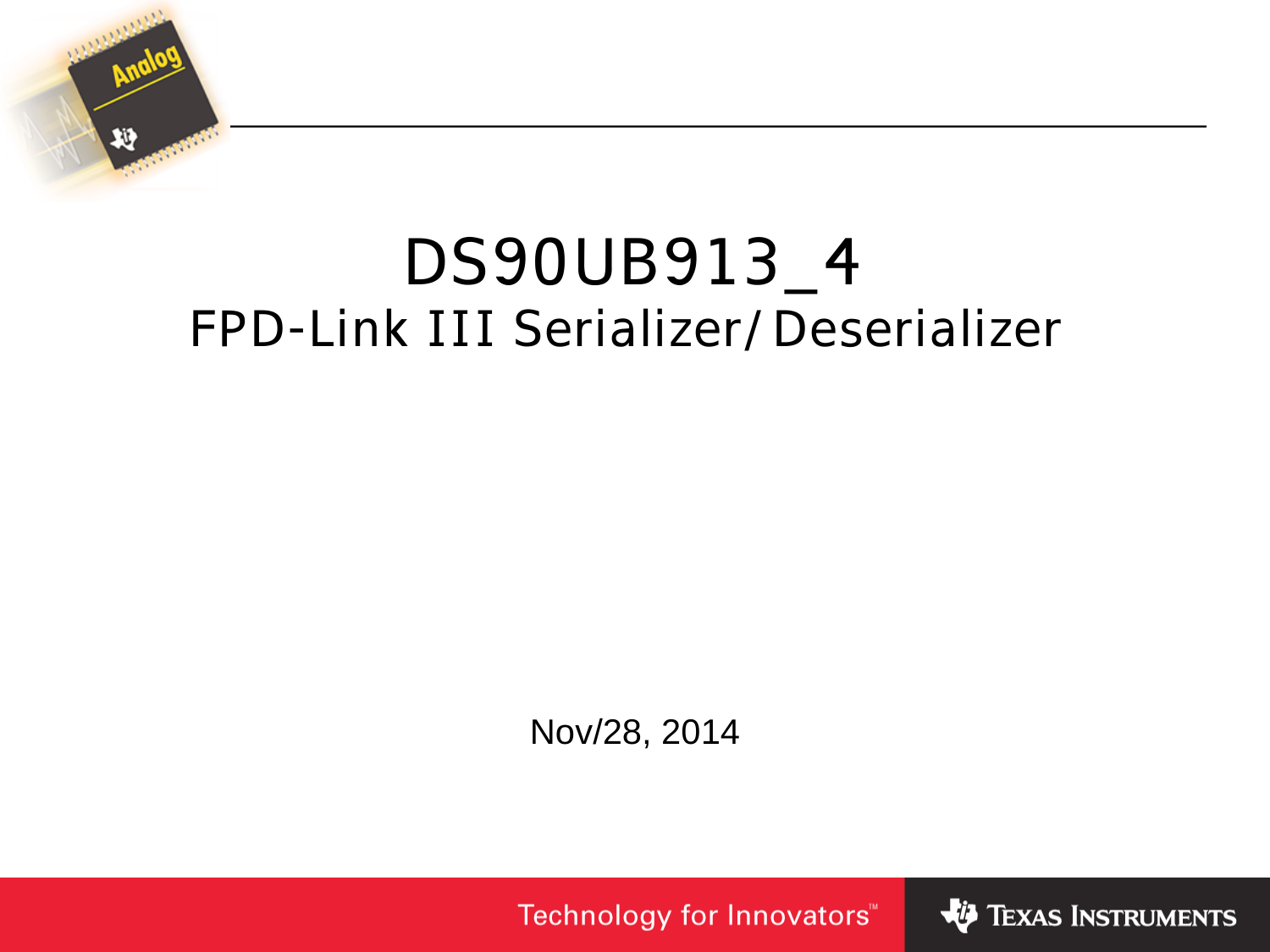

# DS90UB913_4 FPD-Link III Serializer/Deserializer
Nov/28, 2014